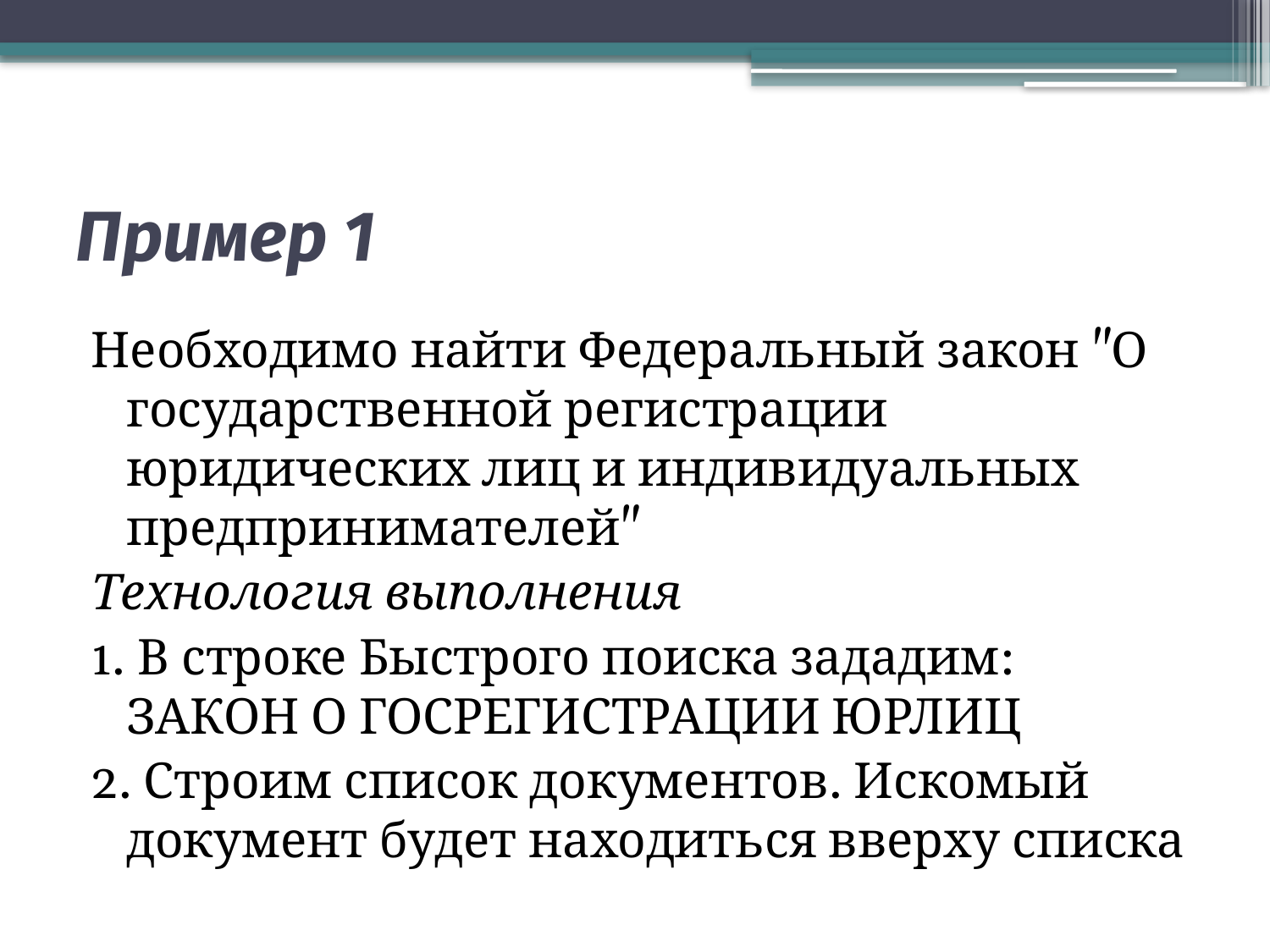

# Пример 1
Необходимо найти Федеральный закон "О государственной регистрации юридических лиц и индивидуальных предпринимателей"
Технология выполнения
1. В строке Быстрого поиска зададим: ЗАКОН О ГОСРЕГИСТРАЦИИ ЮРЛИЦ
2. Строим список документов. Искомый документ будет находиться вверху списка